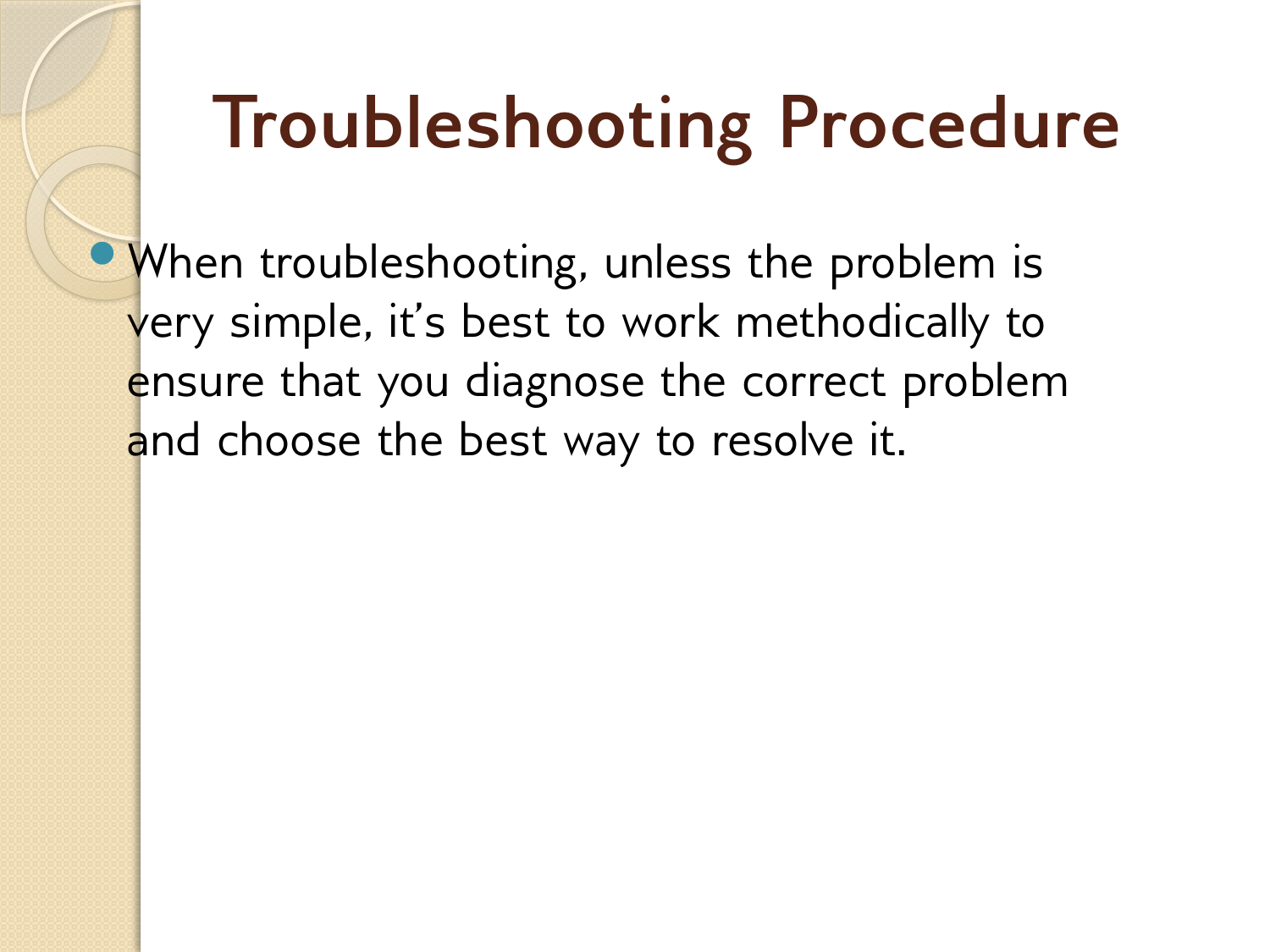

# Troubleshooting Procedure
When troubleshooting, unless the problem is very simple, it’s best to work methodically to ensure that you diagnose the correct problem and choose the best way to resolve it.
27